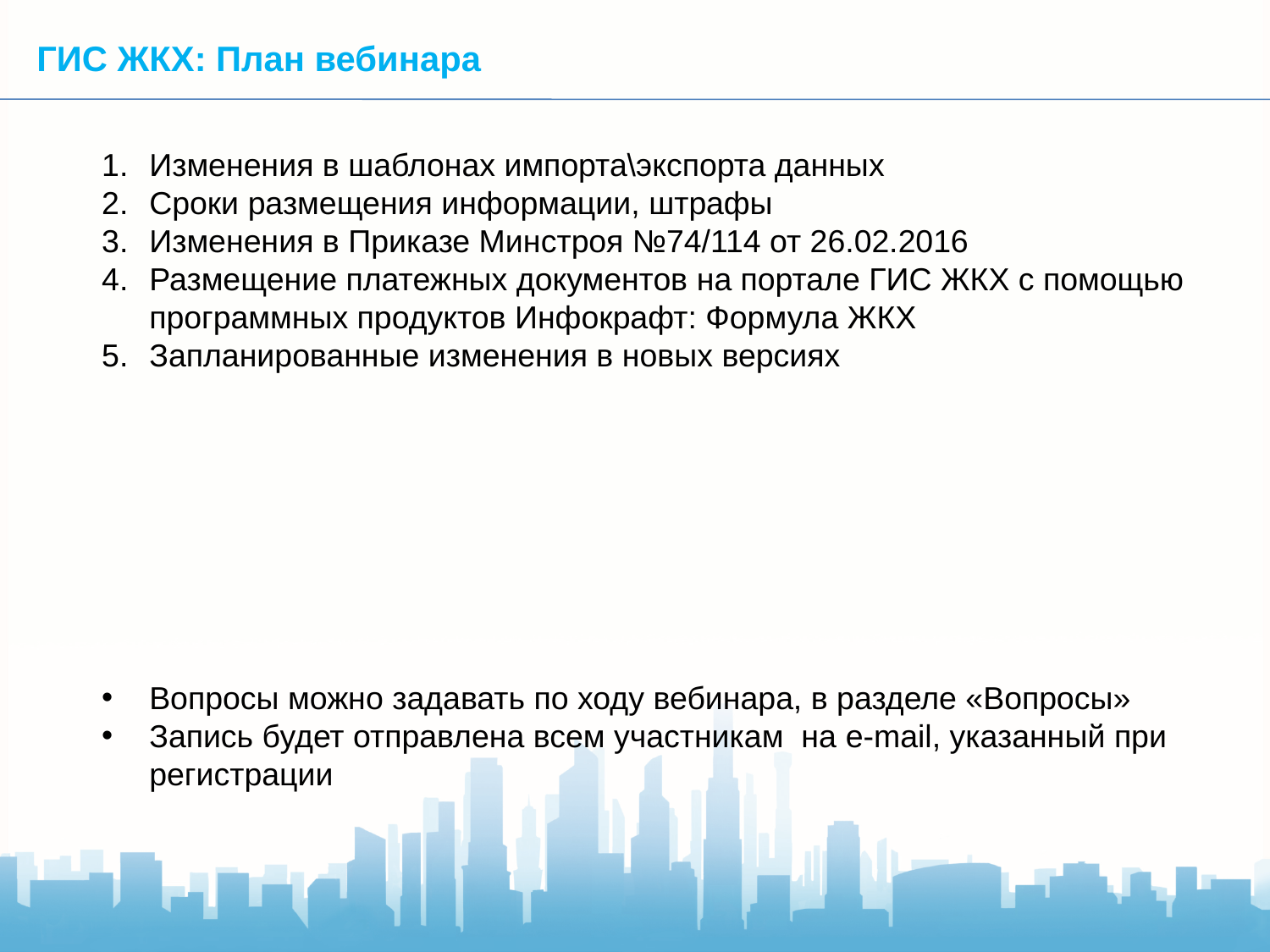

ГИС ЖКХ: План вебинара
Изменения в шаблонах импорта\экспорта данных
Сроки размещения информации, штрафы
Изменения в Приказе Минстроя №74/114 от 26.02.2016
Размещение платежных документов на портале ГИС ЖКХ с помощью программных продуктов Инфокрафт: Формула ЖКХ
Запланированные изменения в новых версиях

Вопросы можно задавать по ходу вебинара, в разделе «Вопросы»
Запись будет отправлена всем участникам  на e-mail, указанный при регистрации